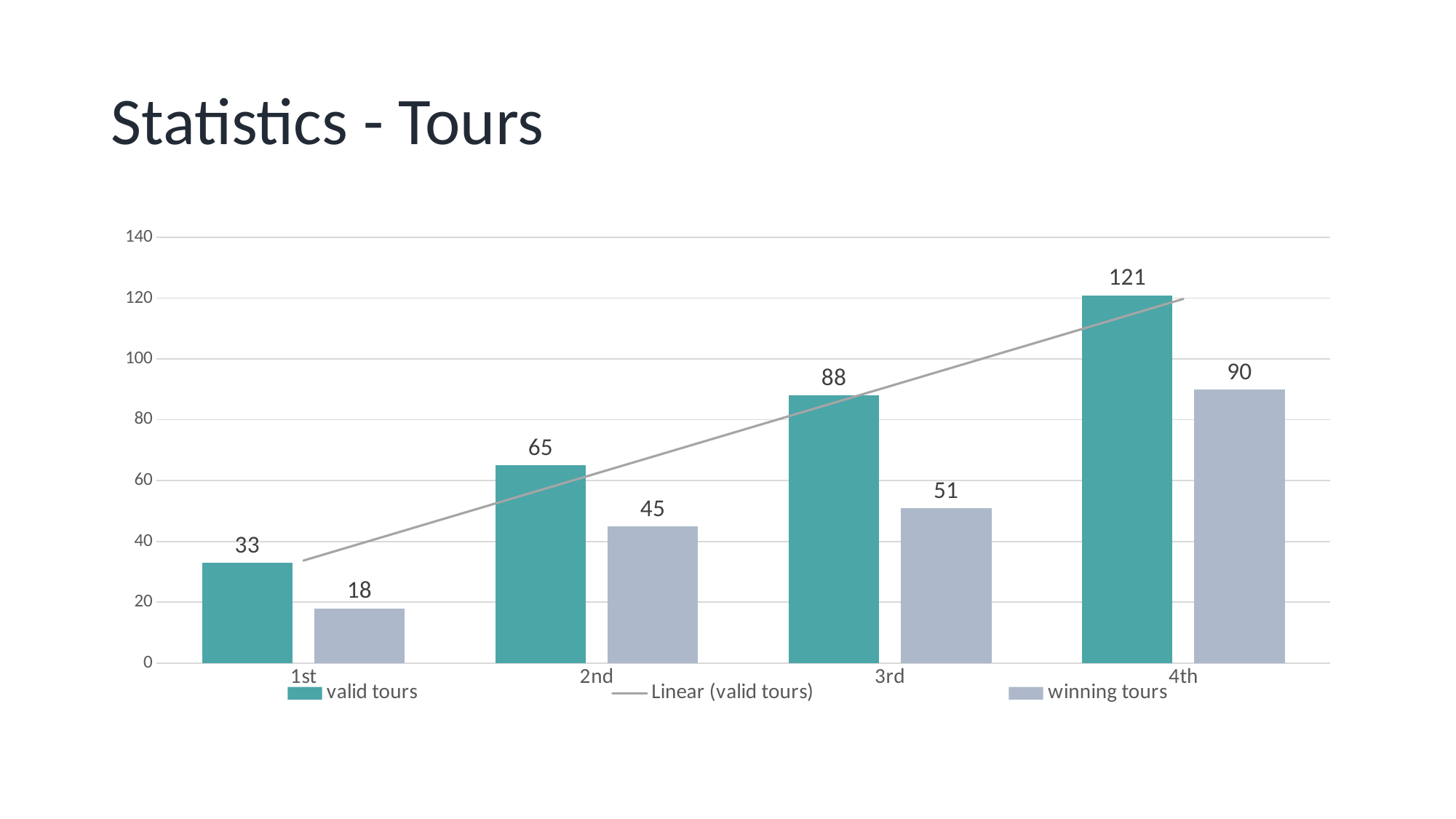

# Statistics - Tours

### Chart

| Category | valid tours | winning tours |
|---|---|---|
| 1st | 33.0 | 18.0 |
| 2nd | 65.0 | 45.0 |
| 3rd | 88.0 | 51.0 |
| 4th | 121.0 | 90.0 |